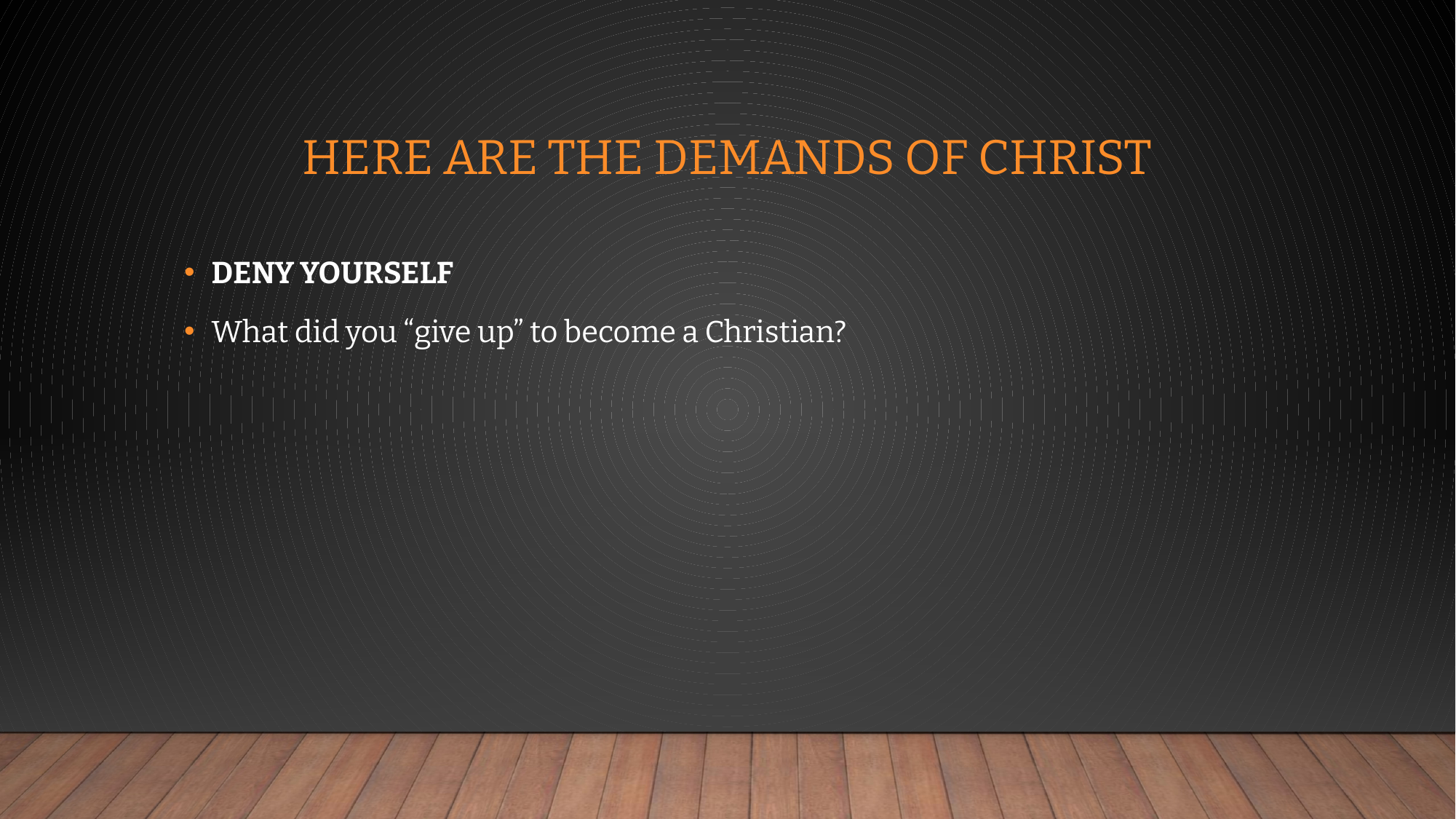

# Here are the demands of christ
DENY YOURSELF
What did you “give up” to become a Christian?